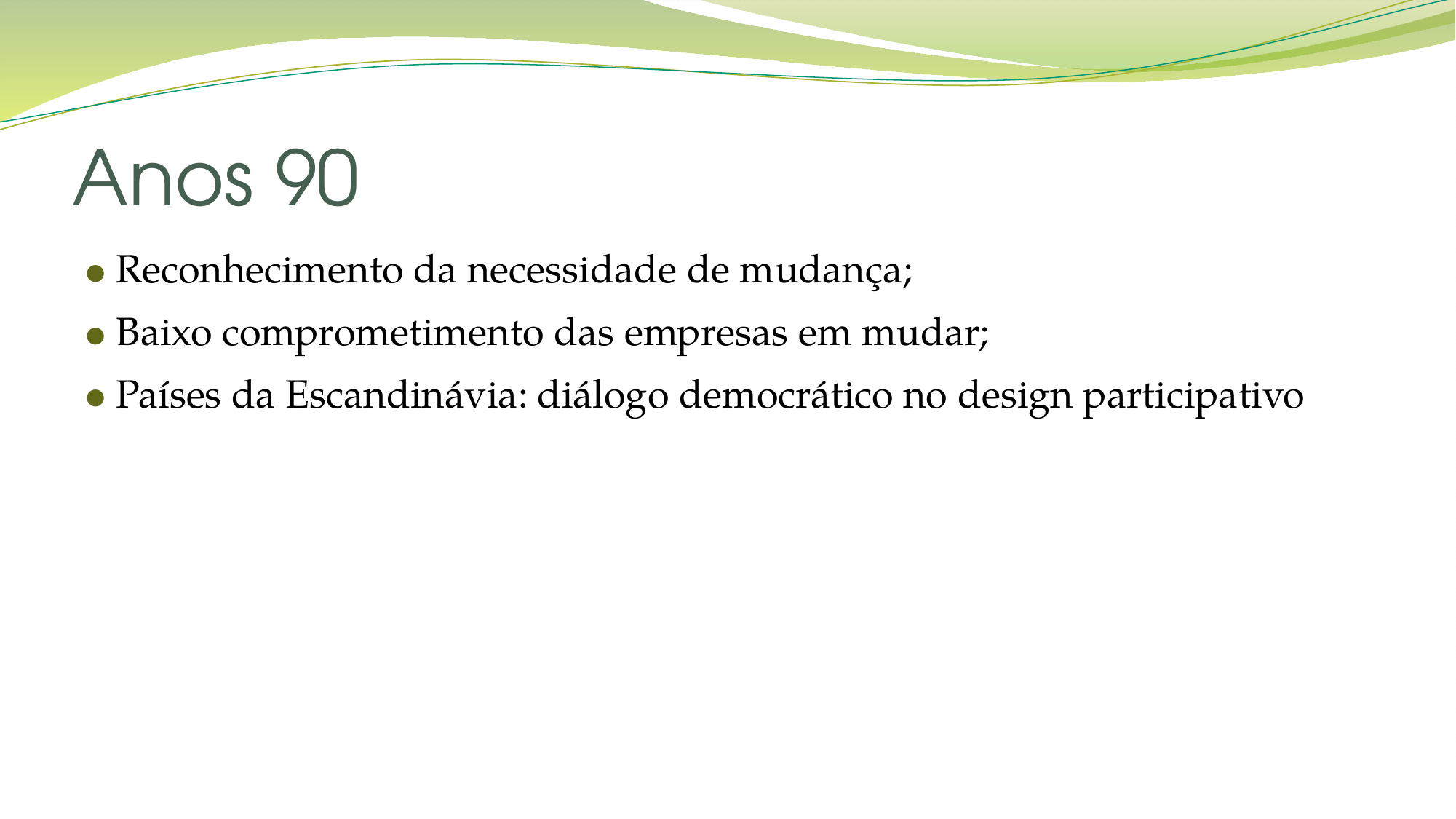

# Anos 90
Reconhecimento da necessidade de mudança;
Baixo comprometimento das empresas em mudar;
Países da Escandinávia: diálogo democrático no design participativo